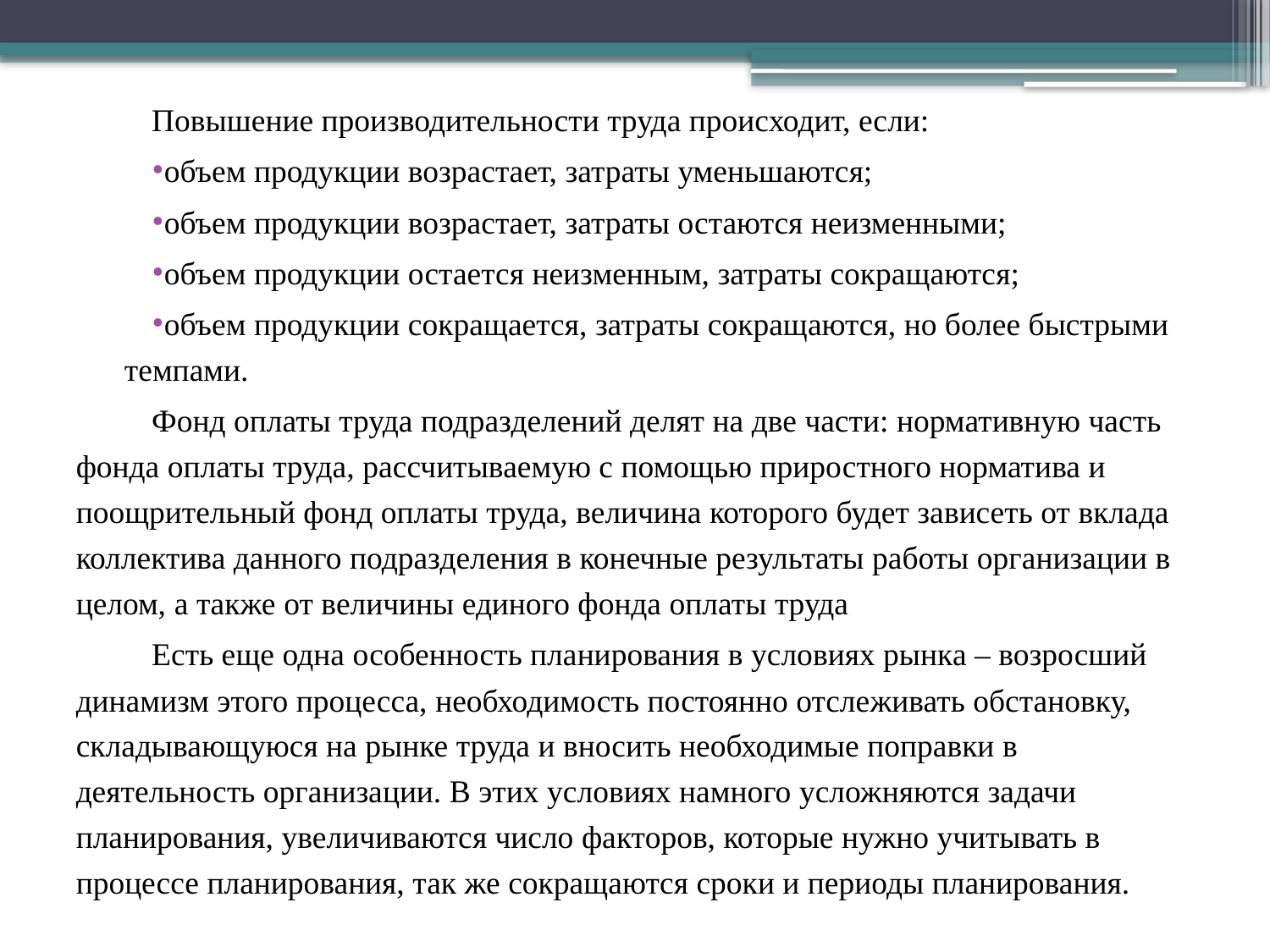

Повышение производительности труда происходит, если:
объем продукции возрастает, затраты уменьшаются;
объем продукции возрастает, затраты остаются неизменными;
объем продукции остается неизменным, затраты сокращаются;
объем продукции сокращается, затраты сокращаются, но более быстрыми темпами.
Фонд оплаты труда подразделений делят на две части: нормативную часть фонда оплаты труда, рассчитываемую с помощью приростного норматива и поощрительный фонд оплаты труда, величина которого будет зависеть от вклада коллектива данного подразделения в конечные результаты работы организации в целом, а также от величины единого фонда оплаты труда
Есть еще одна особенность планирования в условиях рынка – возросший динамизм этого процесса, необходимость постоянно отслеживать обстановку, складывающуюся на рынке труда и вносить необходимые поправки в деятельность организации. В этих условиях намного усложняются задачи планирования, увеличиваются число факторов, которые нужно учитывать в процессе планирования, так же сокращаются сроки и периоды планирования.